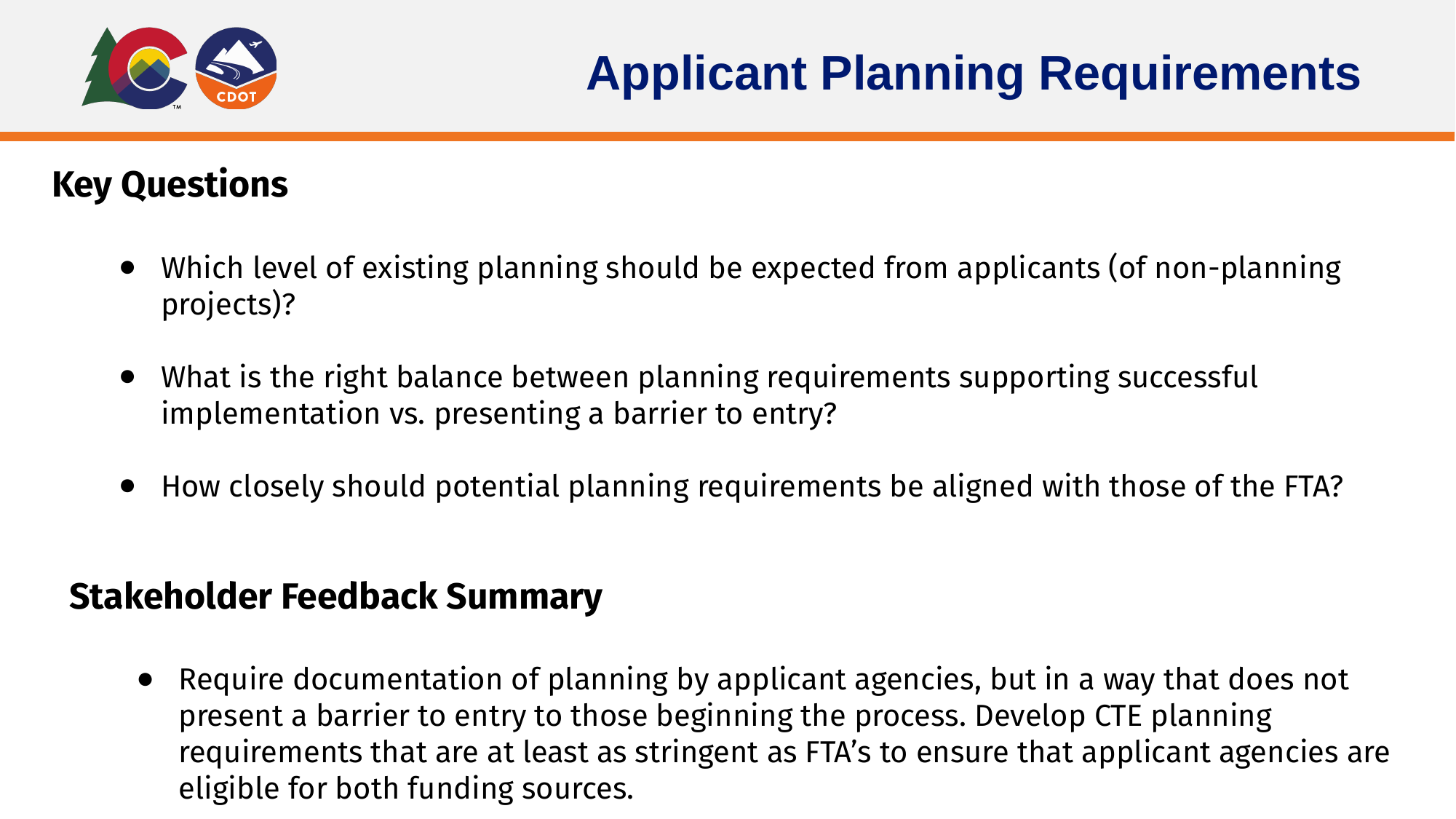

# Applicant Planning Requirements

Key Questions

Which level of existing planning should be expected from applicants (of non-planning projects)?

What is the right balance between planning requirements supporting successful implementation vs. presenting a barrier to entry?

How closely should potential planning requirements be aligned with those of the FTA?

Stakeholder Feedback Summary

Require documentation of planning by applicant agencies, but in a way that does not present a barrier to entry to those beginning the process. Develop CTE planning requirements that are at least as stringent as FTA’s to ensure that applicant agencies are eligible for both funding sources.